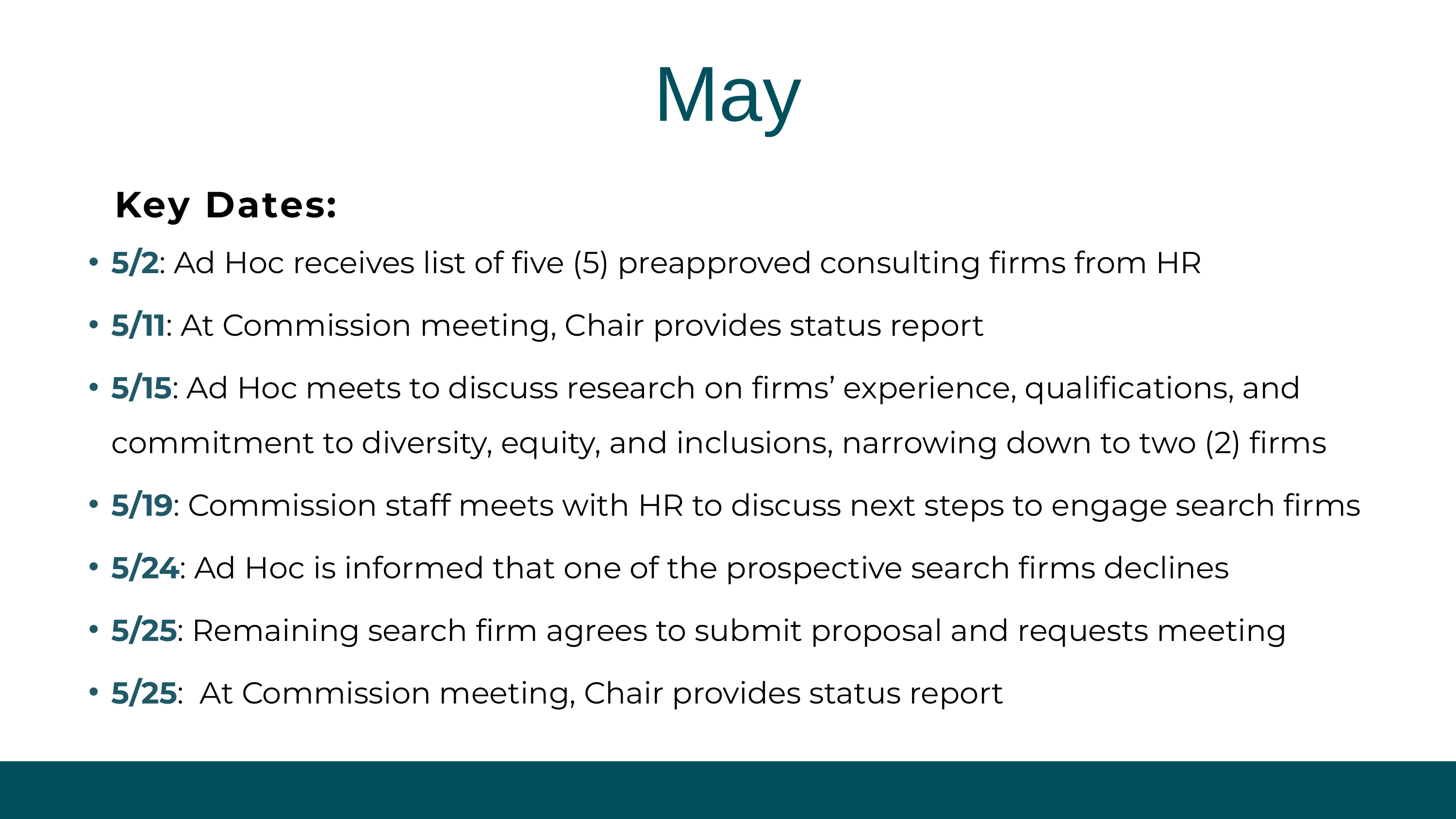

May
Key Dates:
5/2: Ad Hoc receives list of five (5) preapproved consulting firms from HR
5/11: At Commission meeting, Chair provides status report
5/15: Ad Hoc meets to discuss research on firms’ experience, qualifications, and commitment to diversity, equity, and inclusions, narrowing down to two (2) firms
5/19: Commission staff meets with HR to discuss next steps to engage search firms
5/24: Ad Hoc is informed that one of the prospective search firms declines
5/25: Remaining search firm agrees to submit proposal and requests meeting
5/25:  At Commission meeting, Chair provides status report